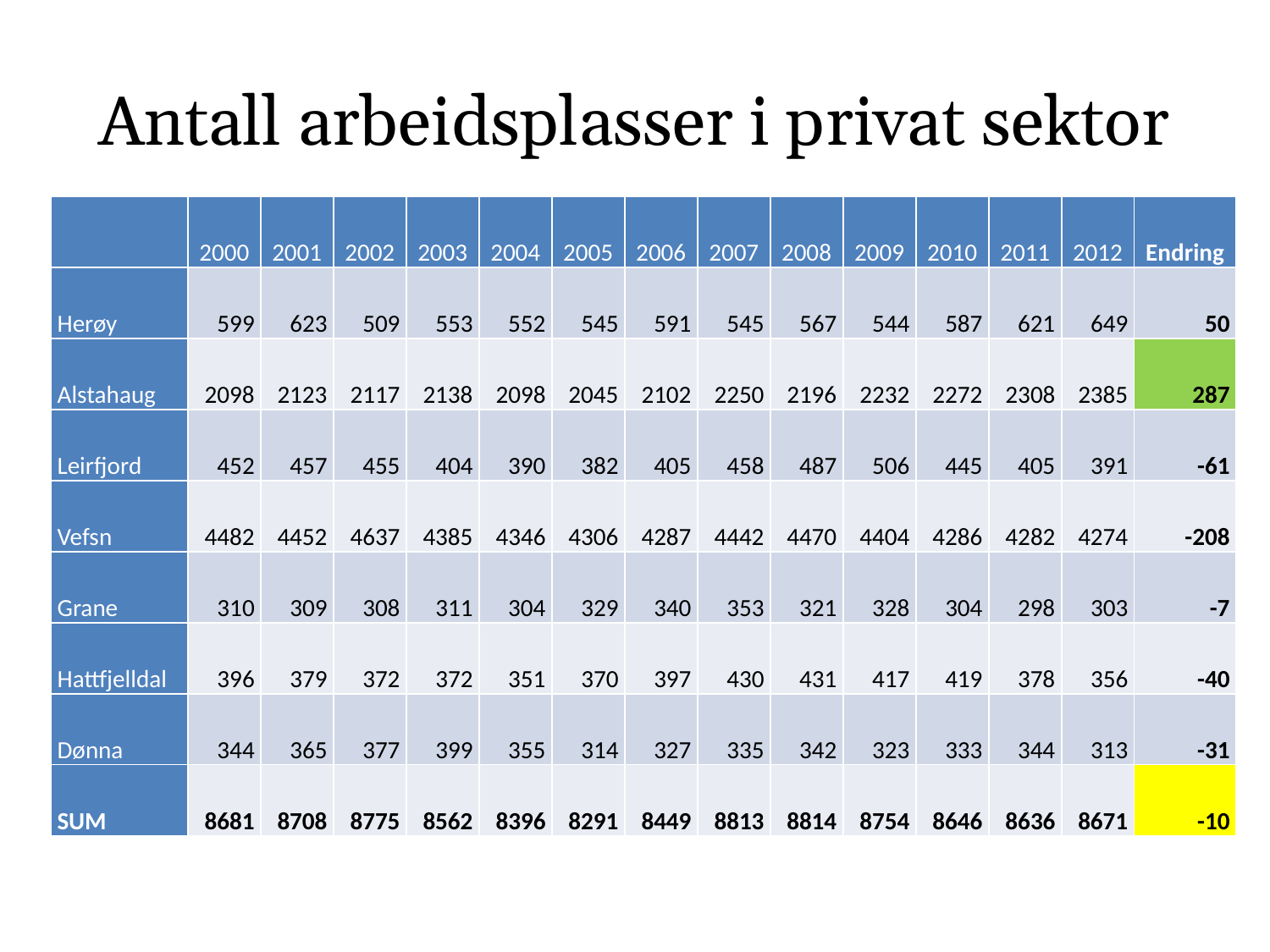

# Antall arbeidsplasser i privat sektor
|  | 2000 | 2001 | 2002 | 2003 | 2004 | 2005 | 2006 | 2007 | 2008 | 2009 | 2010 | 2011 | 2012 | Endring |
| --- | --- | --- | --- | --- | --- | --- | --- | --- | --- | --- | --- | --- | --- | --- |
| Herøy | 599 | 623 | 509 | 553 | 552 | 545 | 591 | 545 | 567 | 544 | 587 | 621 | 649 | 50 |
| Alstahaug | 2098 | 2123 | 2117 | 2138 | 2098 | 2045 | 2102 | 2250 | 2196 | 2232 | 2272 | 2308 | 2385 | 287 |
| Leirfjord | 452 | 457 | 455 | 404 | 390 | 382 | 405 | 458 | 487 | 506 | 445 | 405 | 391 | -61 |
| Vefsn | 4482 | 4452 | 4637 | 4385 | 4346 | 4306 | 4287 | 4442 | 4470 | 4404 | 4286 | 4282 | 4274 | -208 |
| Grane | 310 | 309 | 308 | 311 | 304 | 329 | 340 | 353 | 321 | 328 | 304 | 298 | 303 | -7 |
| Hattfjelldal | 396 | 379 | 372 | 372 | 351 | 370 | 397 | 430 | 431 | 417 | 419 | 378 | 356 | -40 |
| Dønna | 344 | 365 | 377 | 399 | 355 | 314 | 327 | 335 | 342 | 323 | 333 | 344 | 313 | -31 |
| SUM | 8681 | 8708 | 8775 | 8562 | 8396 | 8291 | 8449 | 8813 | 8814 | 8754 | 8646 | 8636 | 8671 | -10 |
13